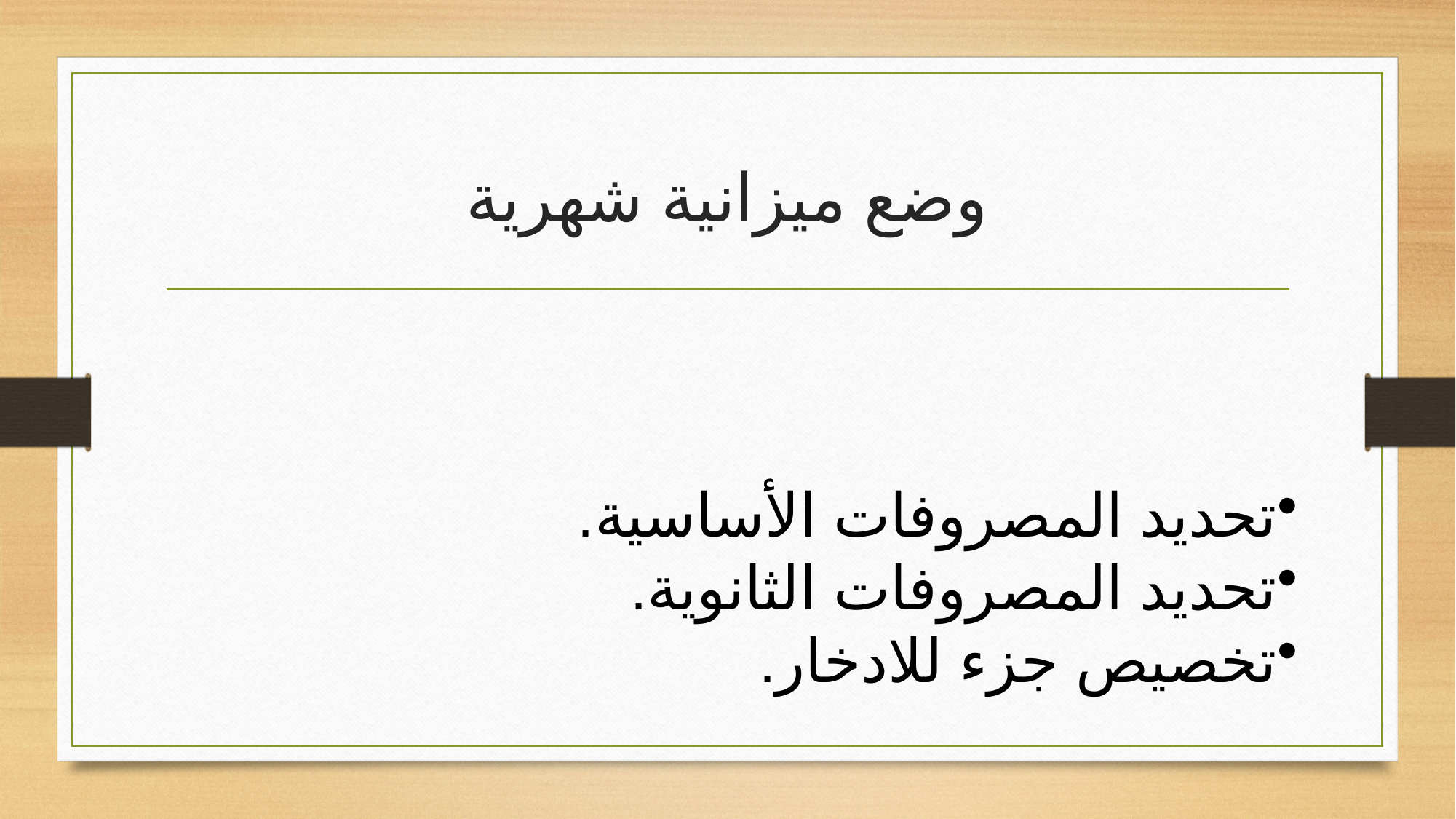

# وضع ميزانية شهرية
تحديد المصروفات الأساسية.
تحديد المصروفات الثانوية.
تخصيص جزء للادخار.